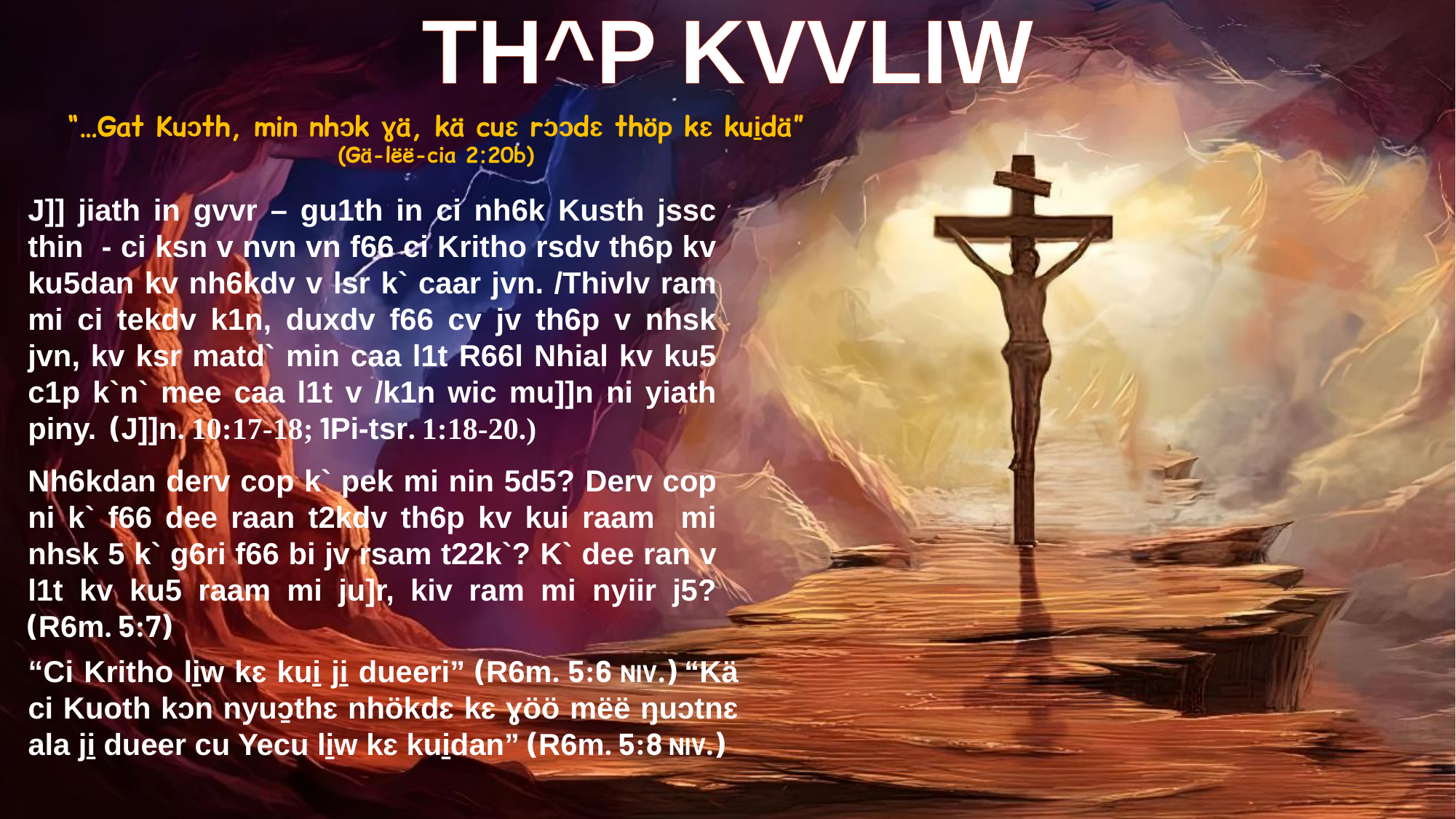

TH^P KVVLIW
“…Gat Kuɔth, min nhɔk ɣä, kä cuɛ rɔɔdɛ thöp kɛ kui̱dä”
(Gä-lëë-cia 2:20b)
J]] jiath in gvvr – gu1th in ci nh6k Kusth jssc thin  - ci ksn v nvn vn f66 ci Kritho rsdv th6p kv ku5dan kv nh6kdv v lsr k` caar jvn. /Thivlv ram mi ci tekdv k1n, duxdv f66 cv jv th6p v nhsk jvn, kv ksr matd` min caa l1t R66l Nhial kv ku5 c1p k`n` mee caa l1t v /k1n wic mu]]n ni yiath piny.  (J]]n. 10:17-18; 1Pi-tsr. 1:18-20.)
Nh6kdan derv cop k` pek mi nin 5d5? Derv cop ni k` f66 dee raan t2kdv th6p kv kui raam  mi nhsk 5 k` g6ri f66 bi jv rsam t22k`? K` dee ran v l1t kv ku5 raam mi ju]r, kiv ram mi nyiir j5? (R6m. 5:7)
“Ci Kritho li̱w kɛ kui̱ ji̱ dueeri” (R6m. 5:6 NIV.) “Kä ci Kuoth kɔn nyuɔ̱thɛ nhökdɛ kɛ ɣöö mëë ŋuɔtnɛ ala ji̱ dueer cu Yecu li̱w kɛ kui̱dan” (R6m. 5:8 NIV.)